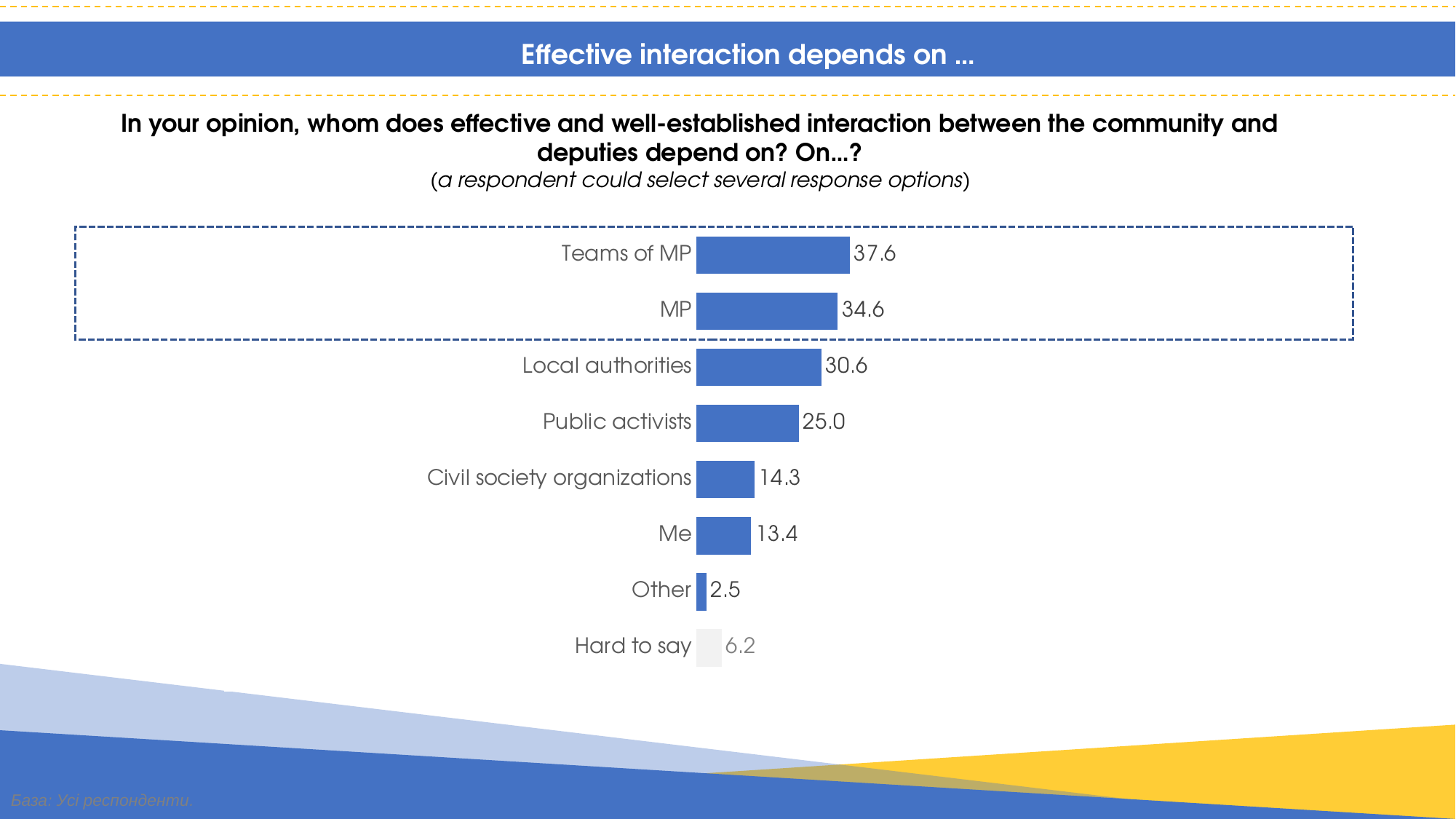

Effective interaction depends on …
In your opinion, whom does effective and well-established interaction between the community and deputies depend on? On…?
(a respondent could select several response options)

### Chart

| Category | Стовпець1 |
|---|---|
| Teams of MP | 37.607441401796926 |
| MP | 34.5733972745558 |
| Local authorities | 30.590769918916664 |
| Public activists | 25.046480437629924 |
| Civil society organizations | 14.256701788686271 |
| Me | 13.449145614651794 |
| Other | 2.5113407665867604 |
| Hard to say | 6.175110710837774 |
ДІЯЛЬНІСТЬ НАРОДНИХ ДЕПУТАТІВ І
МІСЦЕВИХ ОСЕРЕДКІВ ПАРТІЙ В ОКРУГАХ
База: Усі респонденти.